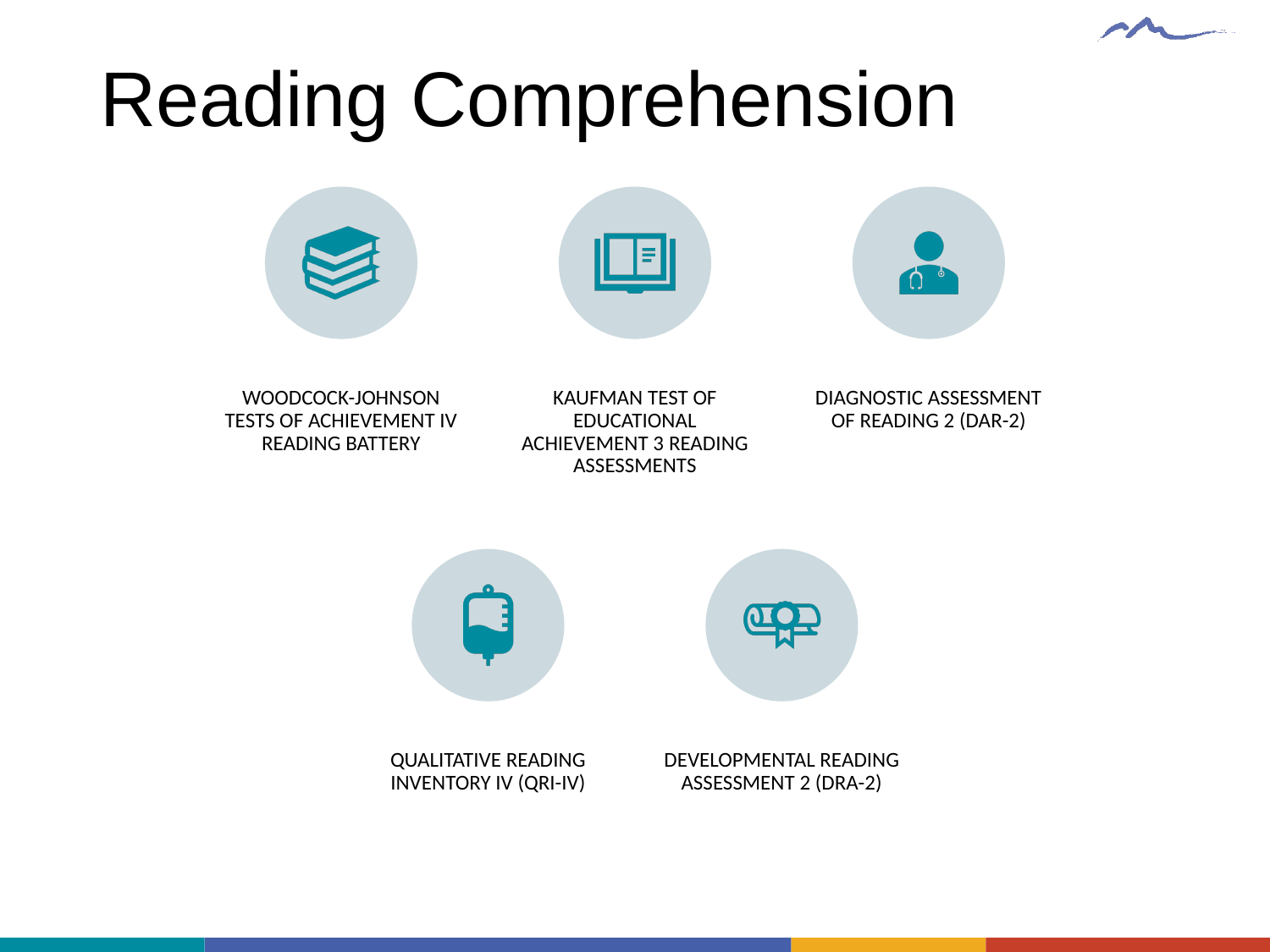

# Reading Comprehension
Woodcock-Johnson Tests of Achievement IV Reading Battery
Kaufman Test of Educational Achievement 3 Reading Assessments
Diagnostic Assessment of Reading 2 (DAR-2)
Qualitative Reading Inventory IV (QRI-IV)
Developmental Reading Assessment 2 (DRA-2)